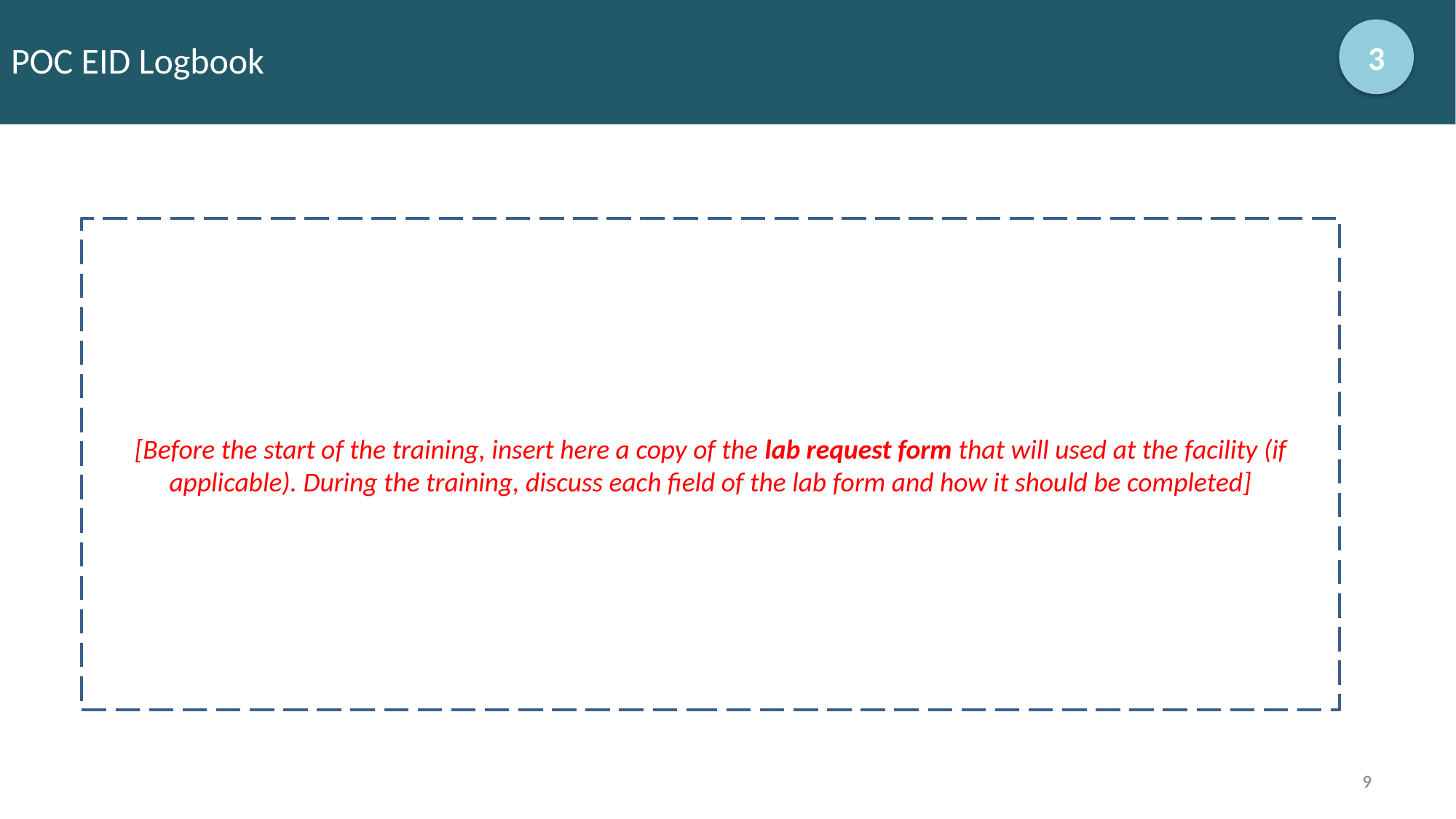

# POC EID Logbook
3
[Before the start of the training, insert here a copy of the lab request form that will used at the facility (if applicable). During the training, discuss each field of the lab form and how it should be completed]
9
9